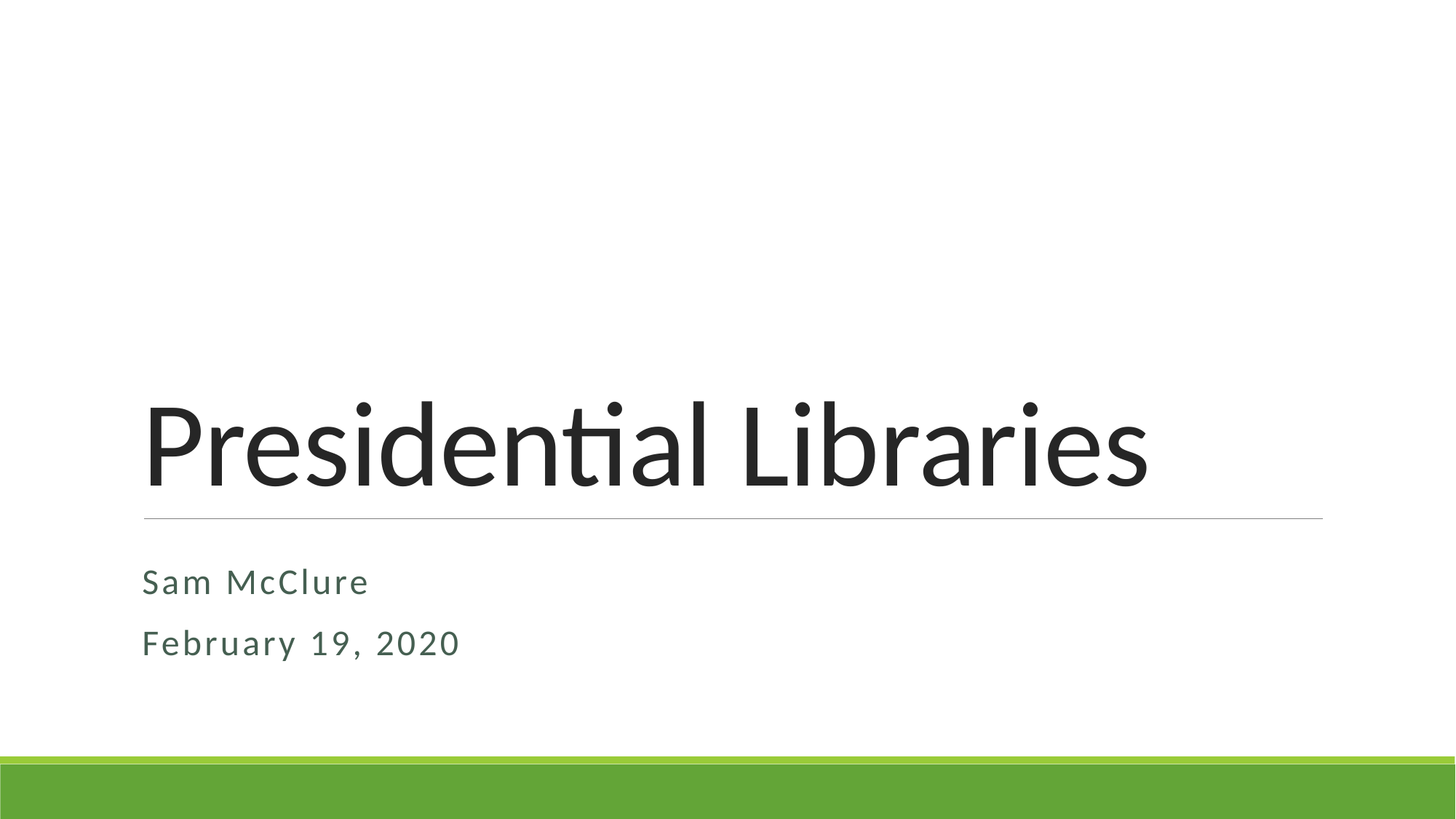

# Presidential Libraries
Sam McClure
February 19, 2020